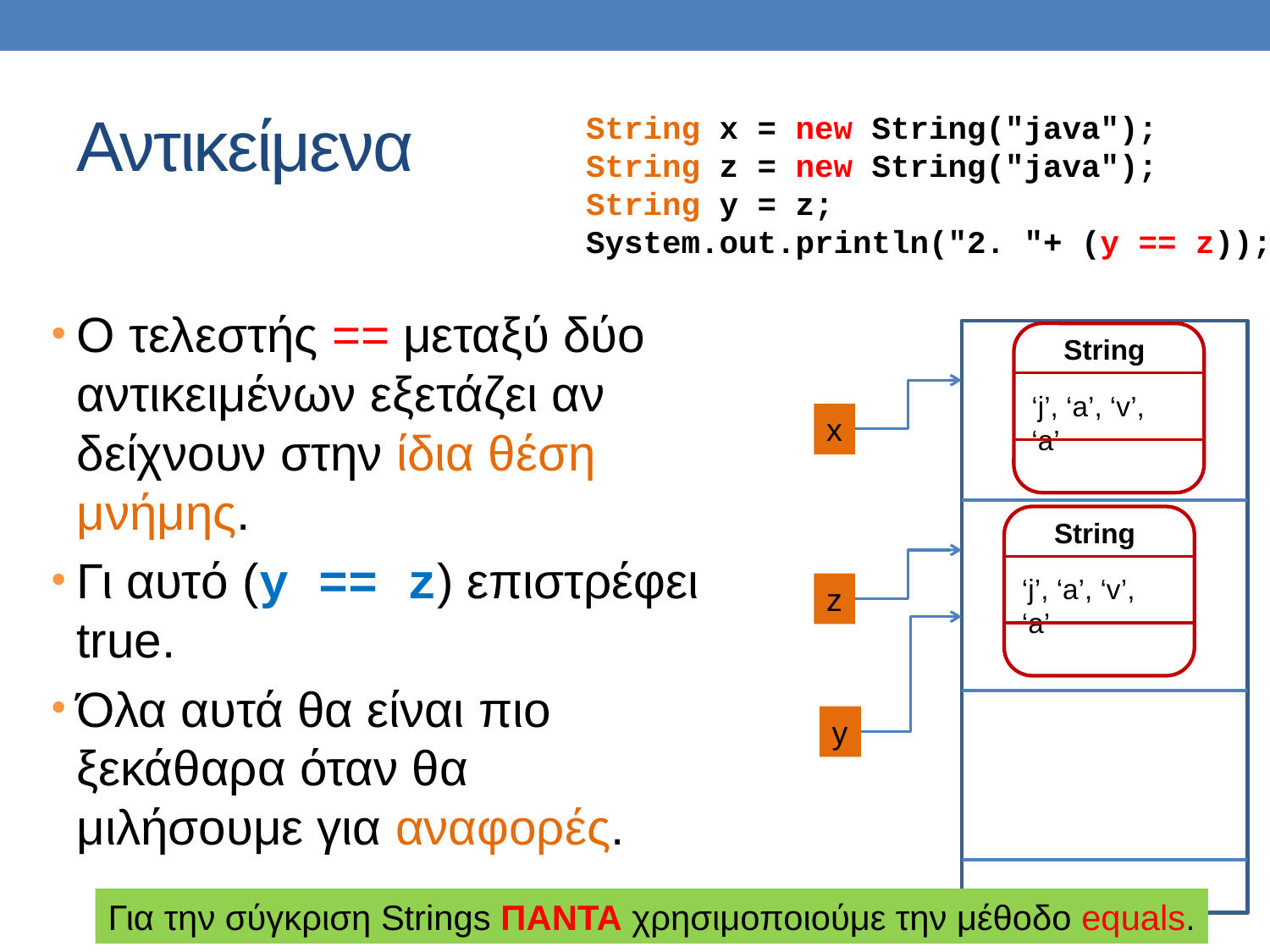

# Αντικείμενα
String x = new String("java");
String z = new String("java");
String y = z;
System.out.println("2. "+ (y == z));
Ο τελεστής == μεταξύ δύο αντικειμένων εξετάζει αν δείχνουν στην ίδια θέση μνήμης.
Γι αυτό (y == z) επιστρέφει true.
Όλα αυτά θα είναι πιο ξεκάθαρα όταν θα μιλήσουμε για αναφορές.

String
‘j’, ‘a’, ‘v’, ‘a’
x

String
‘j’, ‘a’, ‘v’, ‘a’
z
y
Για την σύγκριση Strings ΠΑΝΤΑ χρησιμοποιούμε την μέθοδο equals.